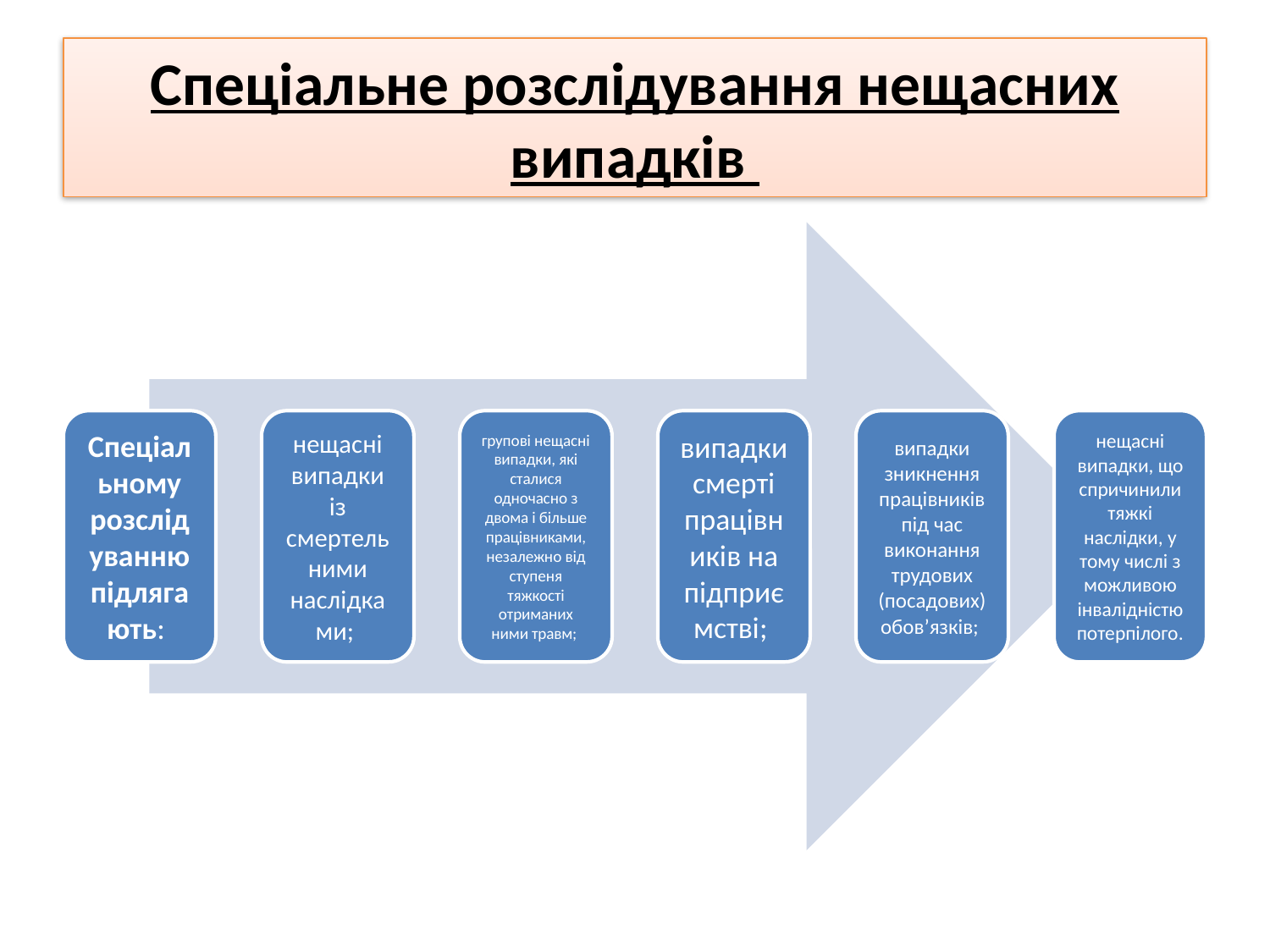

# Спеціальне розслідування нещасних випадків
Спеціальному розслідуванню підлягають:
нещасні випадки із смертельними наслідками;
групові нещасні випадки, які сталися одночасно з двома і більше працівниками, незалежно від ступеня тяжкості отриманих ними травм;
випадки смерті працівників на підприємстві;
випадки зникнення працівників під час виконання трудових (посадових) обов’язків;
нещасні випадки, що спричинили тяжкі наслідки, у тому числі з можливою інвалідністю потерпілого.